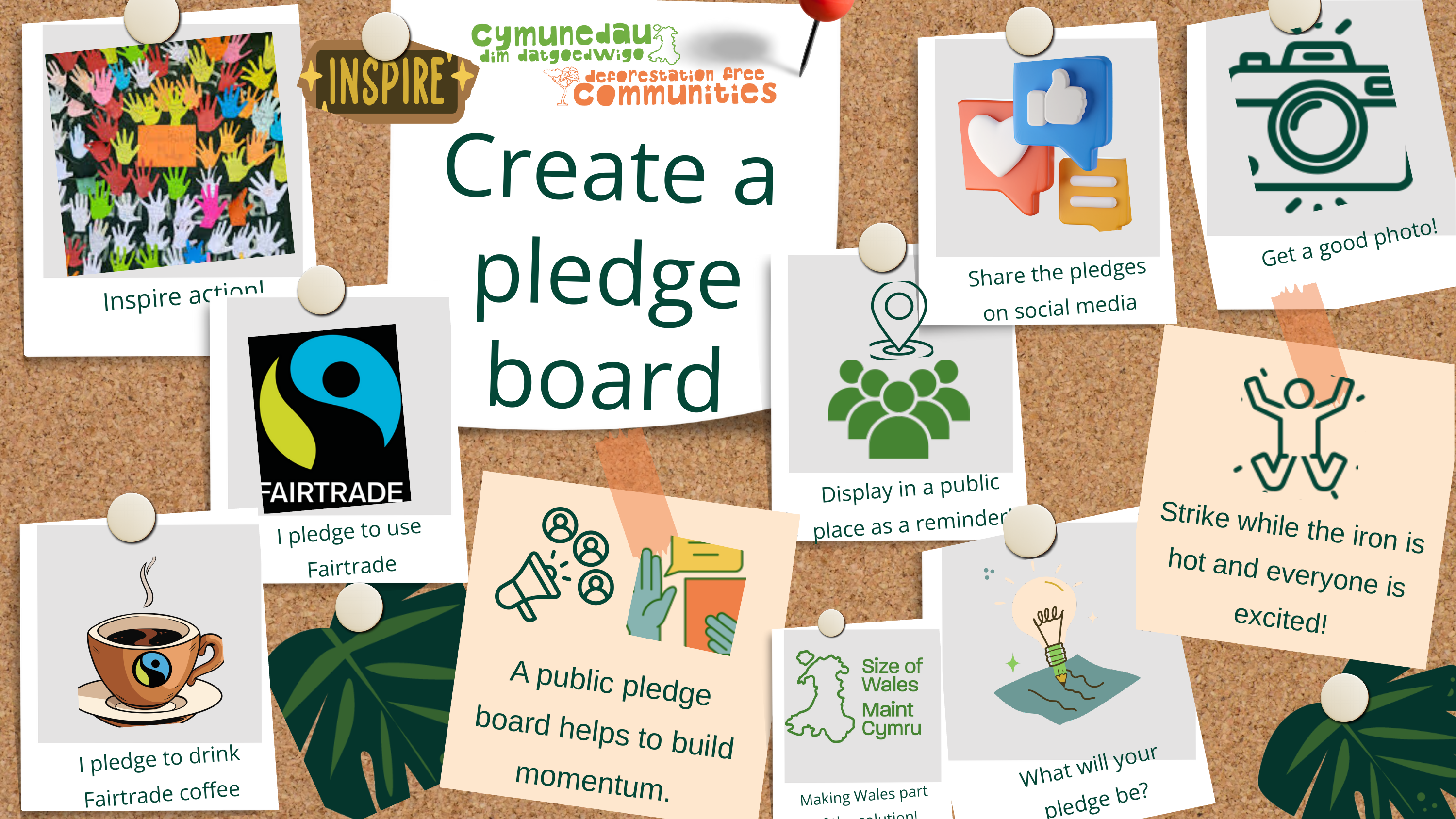

Create a pledge board
Get a good photo!

Share the pledges on social media

Inspire action!

Display in a public place as a reminder!

Strike while the iron is hot and everyone is excited!

I pledge to use Fairtrade

A public pledge board helps to build momentum.

I pledge to drink Fairtrade coffee
What will your pledge be?
Making Wales part of the solution!